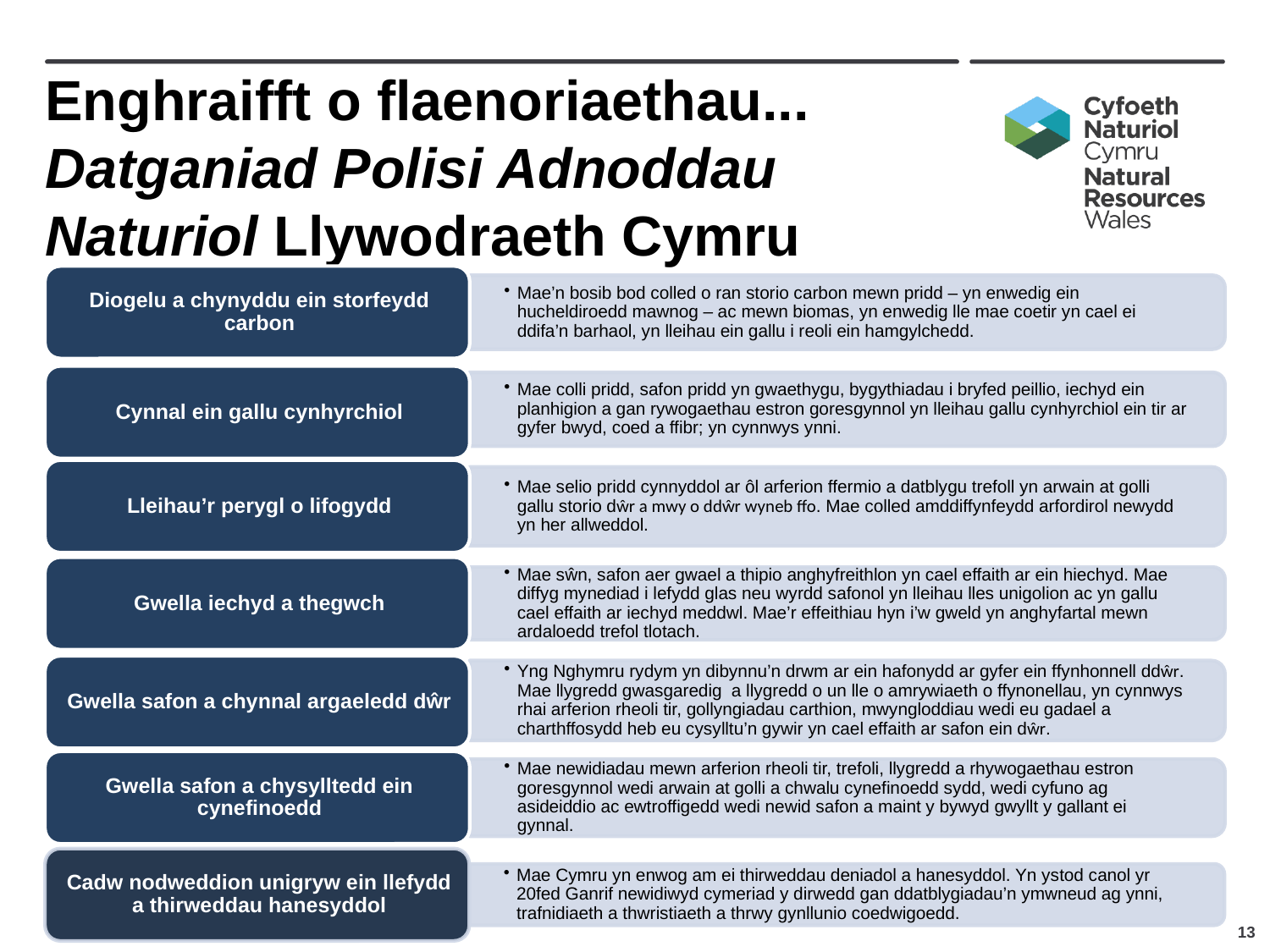

# Enghraifft o flaenoriaethau... Datganiad Polisi Adnoddau Naturiol Llywodraeth Cymru
Mae’n bosib bod colled o ran storio carbon mewn pridd – yn enwedig ein hucheldiroedd mawnog – ac mewn biomas, yn enwedig lle mae coetir yn cael ei ddifa’n barhaol, yn lleihau ein gallu i reoli ein hamgylchedd.
Diogelu a chynyddu ein storfeydd carbon
Mae colli pridd, safon pridd yn gwaethygu, bygythiadau i bryfed peillio, iechyd ein planhigion a gan rywogaethau estron goresgynnol yn lleihau gallu cynhyrchiol ein tir ar gyfer bwyd, coed a ffibr; yn cynnwys ynni.
Cynnal ein gallu cynhyrchiol
Mae selio pridd cynnyddol ar ôl arferion ffermio a datblygu trefoll yn arwain at golli gallu storio dŵr a mwy o ddŵr wyneb ffo. Mae colled amddiffynfeydd arfordirol newydd yn her allweddol.
Lleihau’r perygl o lifogydd
Mae sŵn, safon aer gwael a thipio anghyfreithlon yn cael effaith ar ein hiechyd. Mae diffyg mynediad i lefydd glas neu wyrdd safonol yn lleihau lles unigolion ac yn gallu cael effaith ar iechyd meddwl. Mae’r effeithiau hyn i’w gweld yn anghyfartal mewn ardaloedd trefol tlotach.
Gwella iechyd a thegwch
Yng Nghymru rydym yn dibynnu’n drwm ar ein hafonydd ar gyfer ein ffynhonnell ddŵr. Mae llygredd gwasgaredig  a llygredd o un lle o amrywiaeth o ffynonellau, yn cynnwys rhai arferion rheoli tir, gollyngiadau carthion, mwyngloddiau wedi eu gadael a charthffosydd heb eu cysylltu’n gywir yn cael effaith ar safon ein dŵr.
Gwella safon a chynnal argaeledd dŵr
Mae newidiadau mewn arferion rheoli tir, trefoli, llygredd a rhywogaethau estron goresgynnol wedi arwain at golli a chwalu cynefinoedd sydd, wedi cyfuno ag asideiddio ac ewtroffigedd wedi newid safon a maint y bywyd gwyllt y gallant ei gynnal.
Gwella safon a chysylltedd ein cynefinoedd
Mae Cymru yn enwog am ei thirweddau deniadol a hanesyddol. Yn ystod canol yr 20fed Ganrif newidiwyd cymeriad y dirwedd gan ddatblygiadau’n ymwneud ag ynni, trafnidiaeth a thwristiaeth a thrwy gynllunio coedwigoedd.
Cadw nodweddion unigryw ein llefydd a thirweddau hanesyddol
13